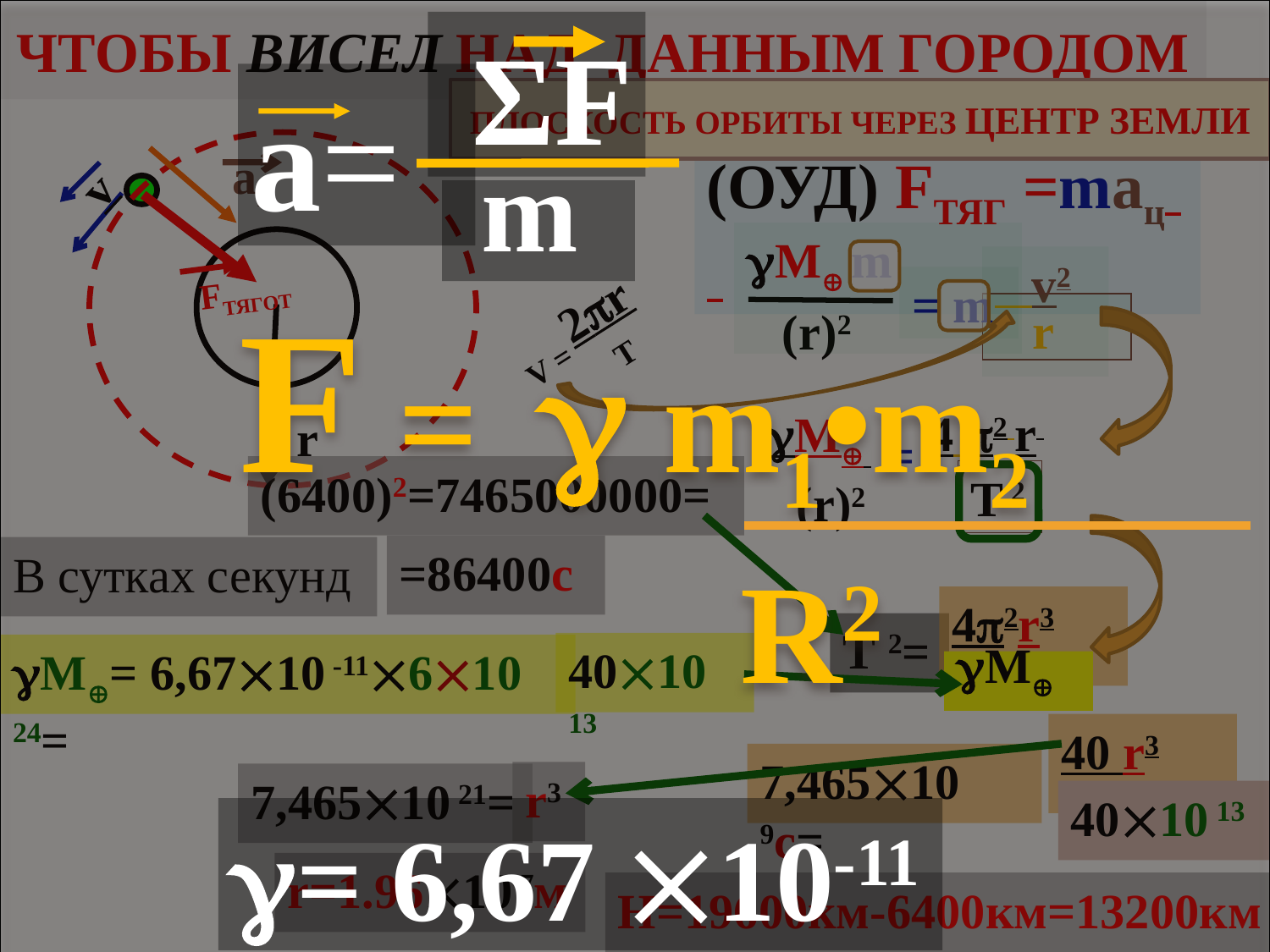

F =   γ m1•m2
          R2

γ= 6,67 ×10-11
 ΣF

а=

 m
# Чтобы висел над  данным городом
Плоскость орбиты через центр Земли
v

aц
(ОУД) FТЯГ =maц

γM⊕ m
   v2
   r
= m
(r)2

     FТЯГОТ

2πr
Т
V =

4 π2 r
Т 2

γM⊕
=
(r)2
   r
(6400)2=7465000000=

=86400с
В сутках секунд
4π2r3
Т 2=
γM⊕
40×10 13
γM⊕= 6,67×10 -11×6×10 24=
40 r3
7,465×10 9с=
40×10 13
r3
7,465×10 21=
r=1.96×10 7м
H=19600км-6400км=13200км